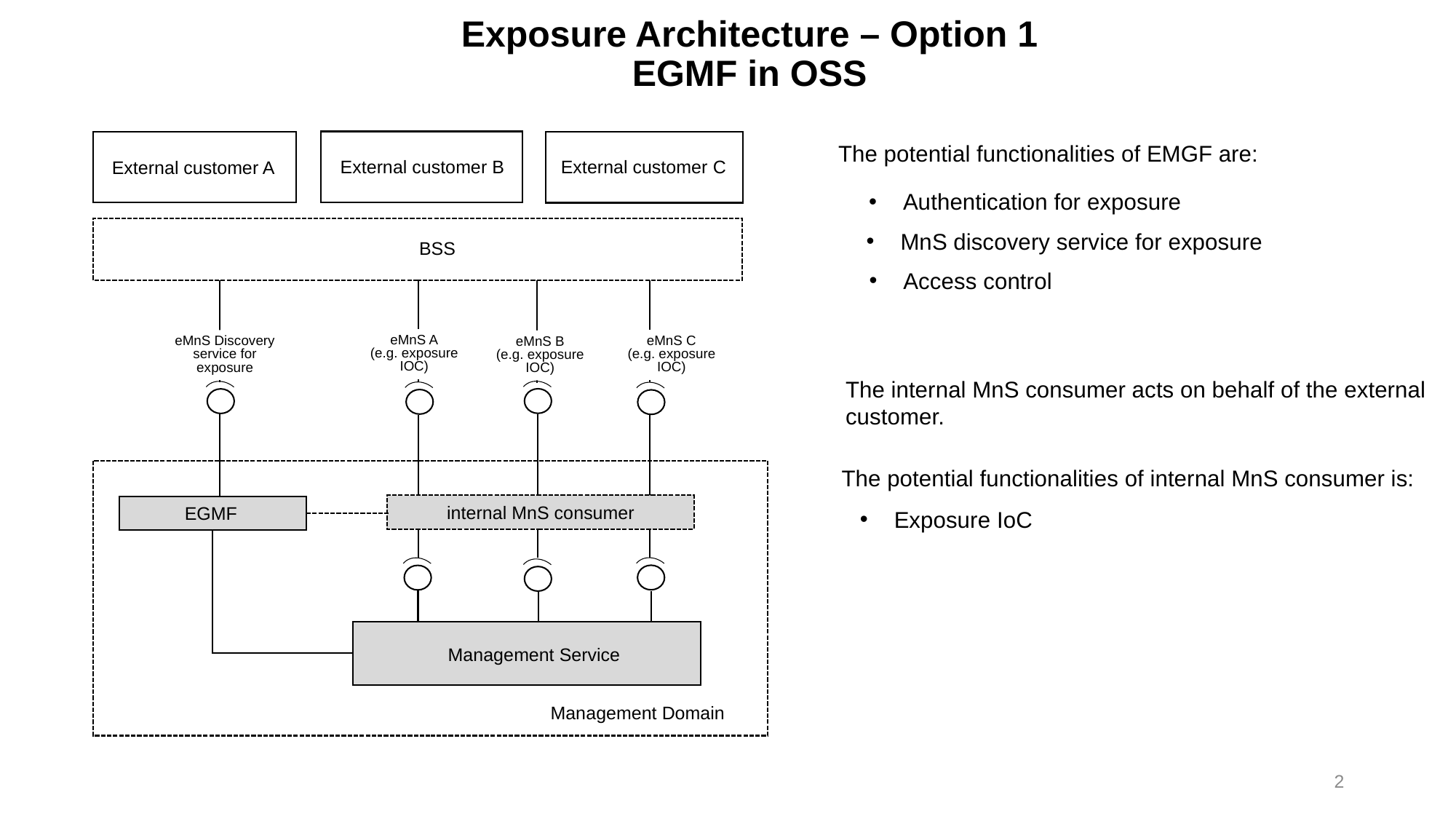

Exposure Architecture – Option 1
EGMF in OSS

The potential functionalities of EMGF are:
External customer B
External customer C
External customer A
Authentication for exposure

MnS discovery service for exposure
BSS
Access control
eMnS A
(e.g. exposure IOC)
eMnS C
(e.g. exposure IOC)
eMnS Discovery service for exposure
eMnS B
(e.g. exposure IOC)
The internal MnS consumer acts on behalf of the external customer.

The potential functionalities of internal MnS consumer is:

internal MnS consumer

EGMF
Exposure IoC

Management Service
Management Domain
2